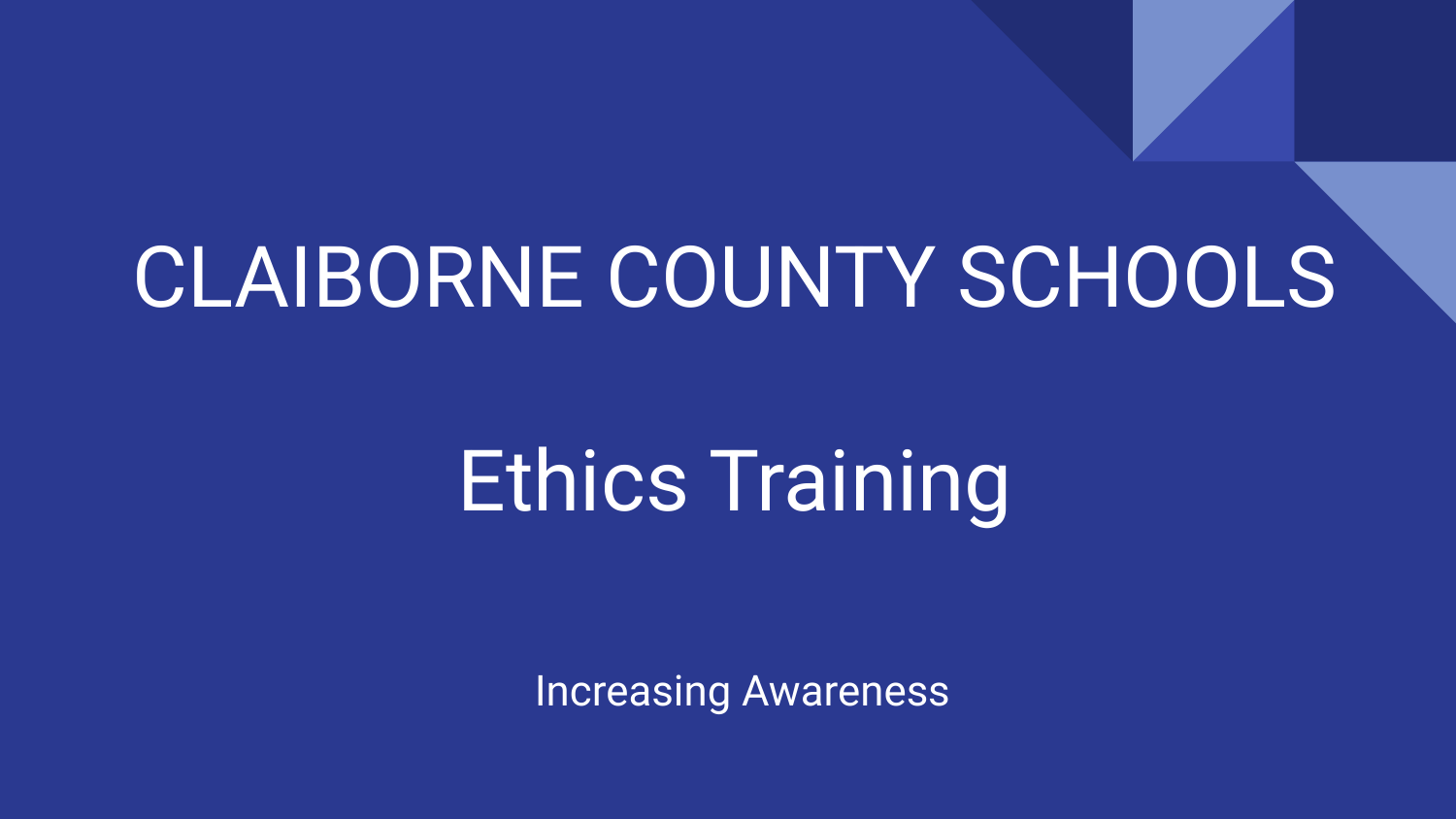

# CLAIBORNE COUNTY SCHOOLS Ethics Training
Increasing Awareness